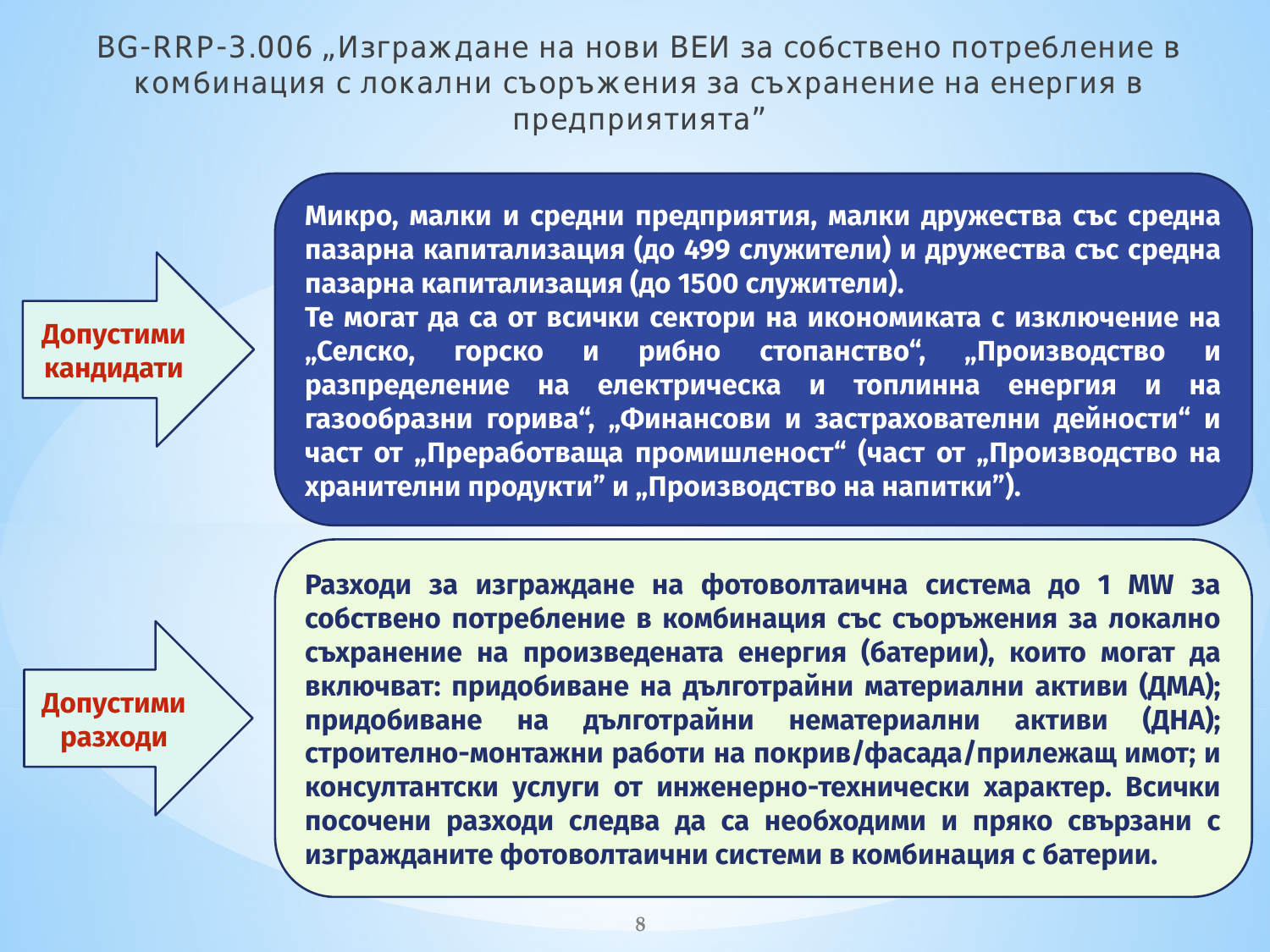

BG-RRP-3.006 „Изграждане на нови ВЕИ за собствено потребление в комбинация с локални съоръжения за съхранение на енергия в предприятията”
Микро, малки и средни предприятия, малки дружества със средна пазарна капитализация (до 499 служители) и дружества със средна пазарна капитализация (до 1500 служители).
Те могат да са от всички сектори на икономиката с изключение на „Селско, горско и рибно стопанство“, „Производство и разпределение на електрическа и топлинна енергия и на газообразни горива“, „Финансови и застрахователни дейности“ и част от „Преработваща промишленост“ (част от „Производство на хранителни продукти” и „Производство на напитки”).
Допустими кандидати
Разходи за изграждане на фотоволтаична система до 1 MW за собствено потребление в комбинация със съоръжения за локално съхранение на произведената енергия (батерии), които могат да включват: придобиване на дълготрайни материални активи (ДМА); придобиване на дълготрайни нематериални активи (ДНА); строително-монтажни работи на покрив/фасада/прилежащ имот; и консултантски услуги от инженерно-технически характер. Всички посочени разходи следва да са необходими и пряко свързани с изгражданите фотоволтаични системи в комбинация с батерии.
Допустими разходи
8